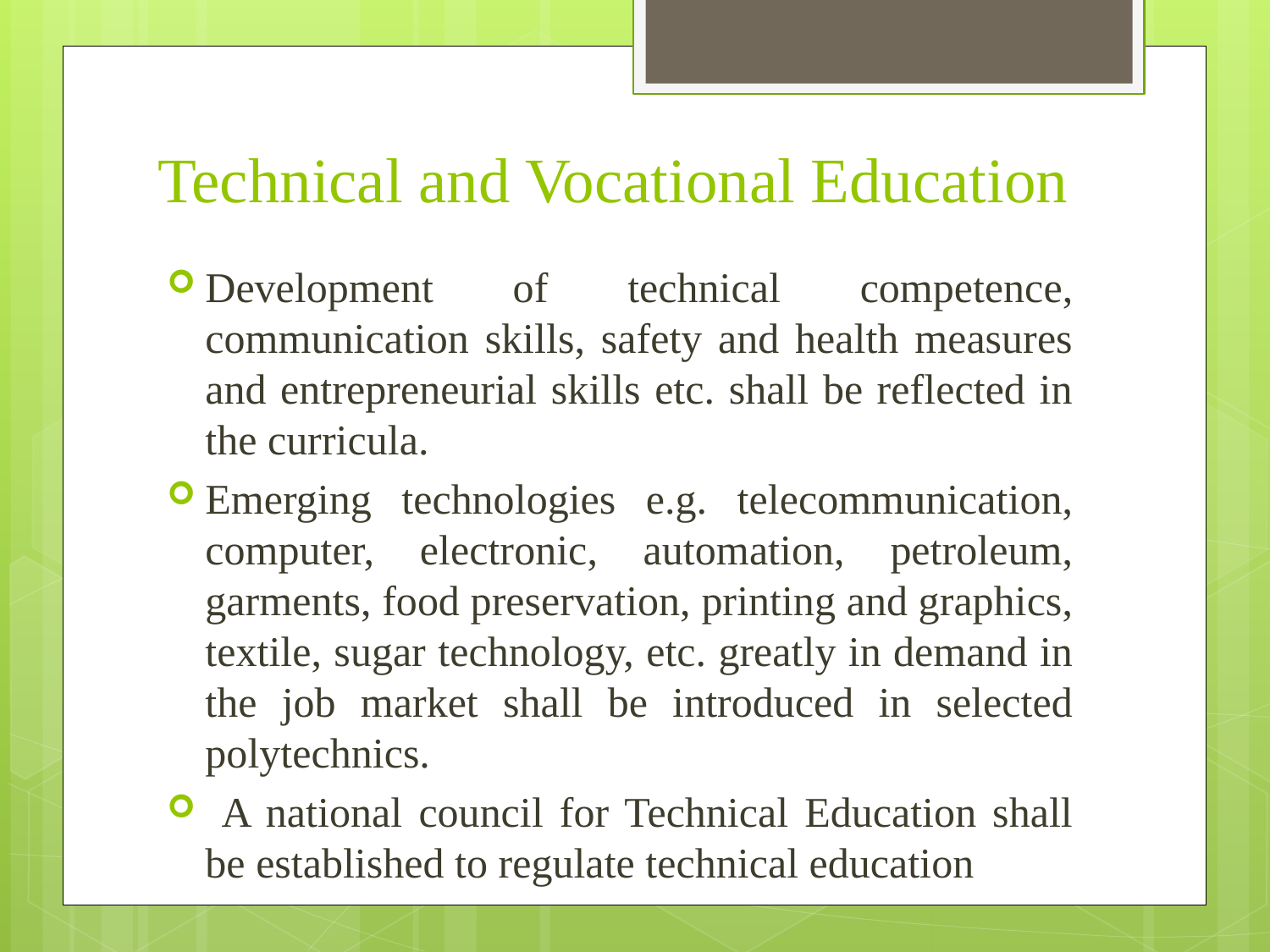

# Technical and Vocational Education
Development of technical competence, communication skills, safety and health measures and entrepreneurial skills etc. shall be reflected in the curricula.
Emerging technologies e.g. telecommunication, computer, electronic, automation, petroleum, garments, food preservation, printing and graphics, textile, sugar technology, etc. greatly in demand in the job market shall be introduced in selected polytechnics.
 A national council for Technical Education shall be established to regulate technical education